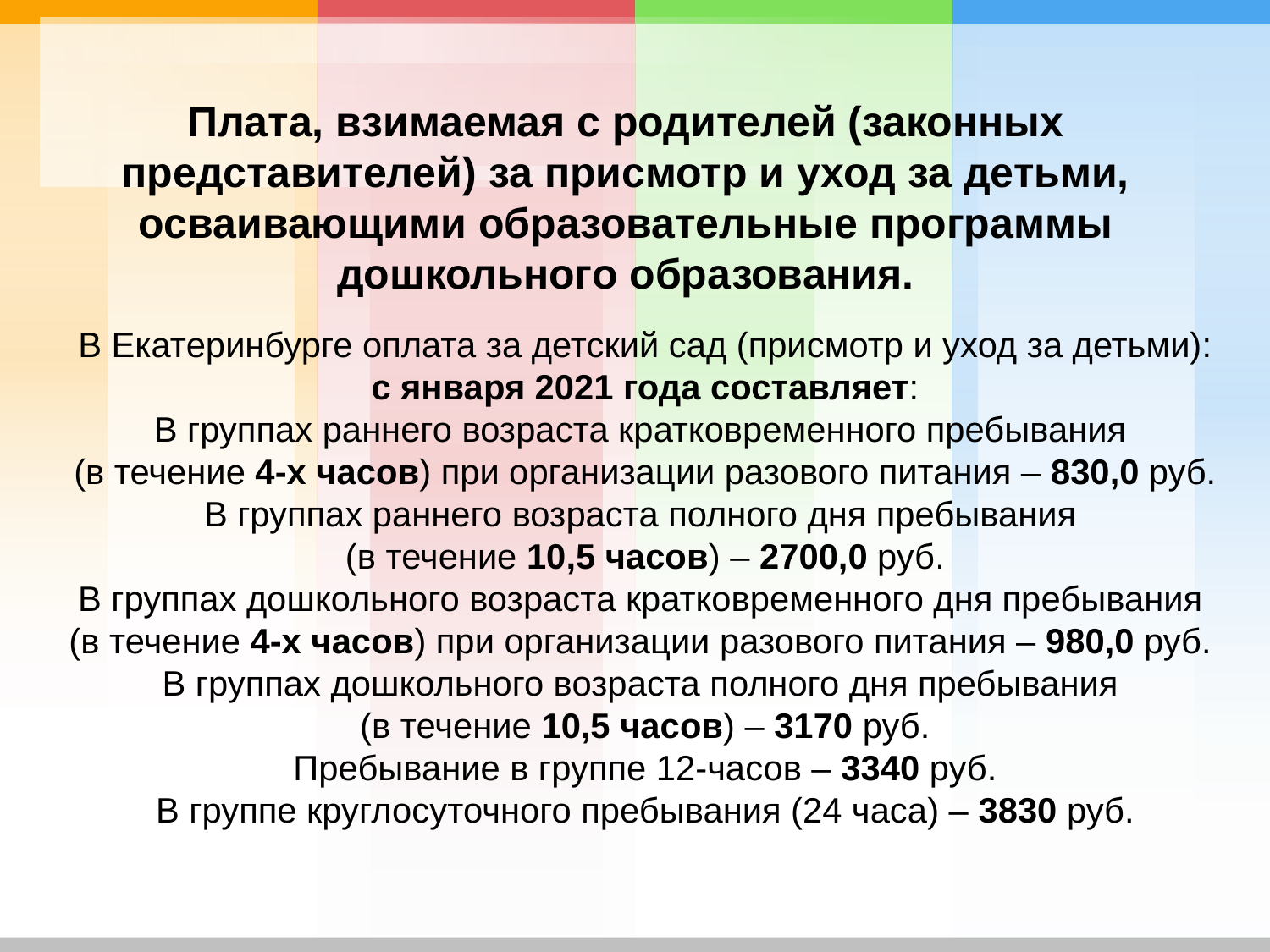

# Плата, взимаемая с родителей (законных представителей) за присмотр и уход за детьми, осваивающими образовательные программы дошкольного образования.
В Екатеринбурге оплата за детский сад (присмотр и уход за детьми):
с января 2021 года составляет:
В группах раннего возраста кратковременного пребывания
(в течение 4-х часов) при организации разового питания – 830,0 руб.
В группах раннего возраста полного дня пребывания
(в течение 10,5 часов) – 2700,0 руб.
В группах дошкольного возраста кратковременного дня пребывания
(в течение 4-х часов) при организации разового питания – 980,0 руб.
В группах дошкольного возраста полного дня пребывания
(в течение 10,5 часов) – 3170 руб.
Пребывание в группе 12-часов – 3340 руб.
В группе круглосуточного пребывания (24 часа) – 3830 руб.